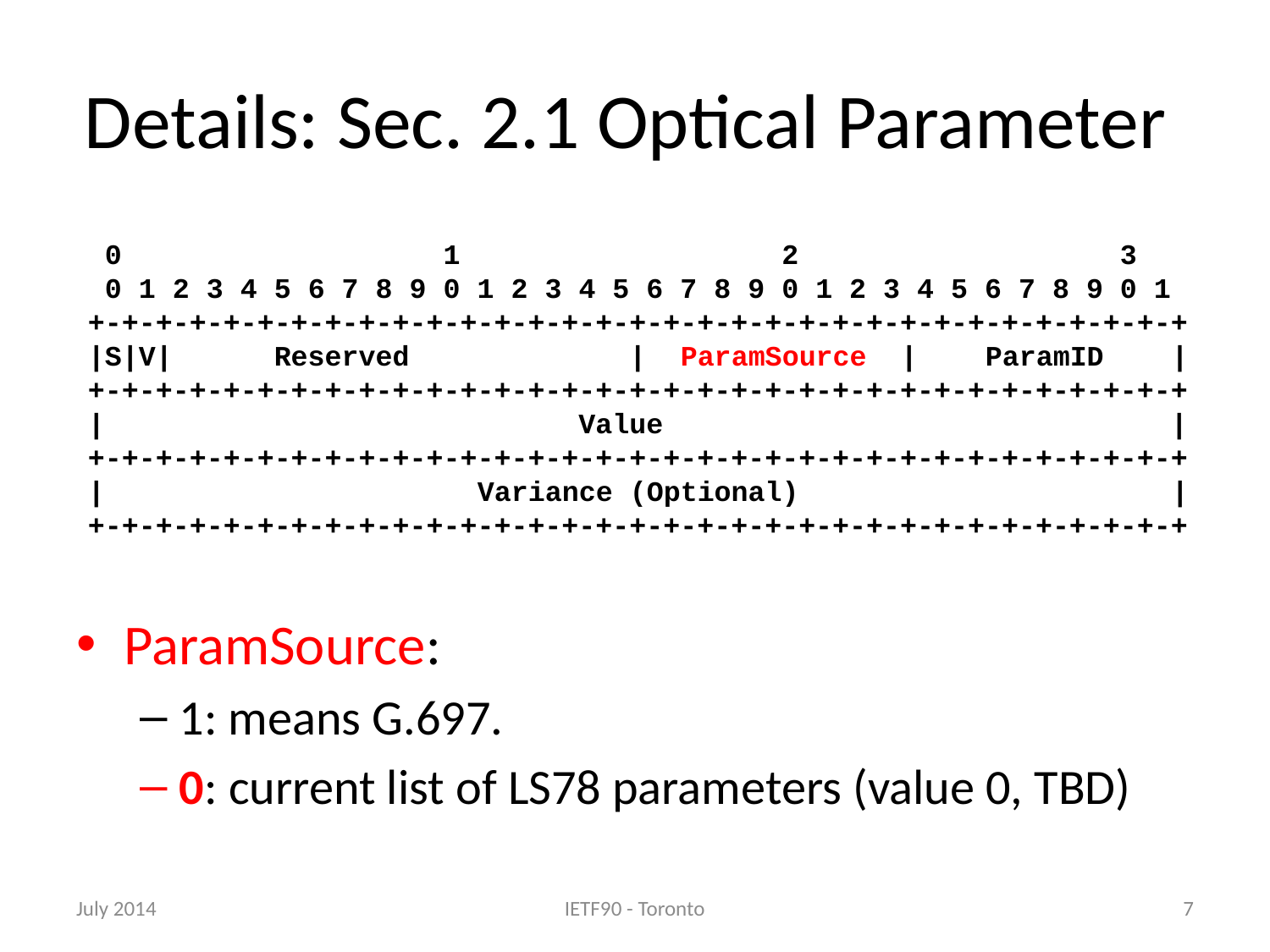

# Details: Sec. 2.1 Optical Parameter
    0                   1                   2                   3
    0 1 2 3 4 5 6 7 8 9 0 1 2 3 4 5 6 7 8 9 0 1 2 3 4 5 6 7 8 9 0 1
   +-+-+-+-+-+-+-+-+-+-+-+-+-+-+-+-+-+-+-+-+-+-+-+-+-+-+-+-+-+-+-+-+
   |S|V|      Reserved             |  ParamSource  |    ParamID    |
   +-+-+-+-+-+-+-+-+-+-+-+-+-+-+-+-+-+-+-+-+-+-+-+-+-+-+-+-+-+-+-+-+
   |                            Value                              |
   +-+-+-+-+-+-+-+-+-+-+-+-+-+-+-+-+-+-+-+-+-+-+-+-+-+-+-+-+-+-+-+-+
   |                      Variance (Optional)                      |
   +-+-+-+-+-+-+-+-+-+-+-+-+-+-+-+-+-+-+-+-+-+-+-+-+-+-+-+-+-+-+-+-+
ParamSource:
1: means G.697.
0: current list of LS78 parameters (value 0, TBD)

July 2014
IETF90 - Toronto
7